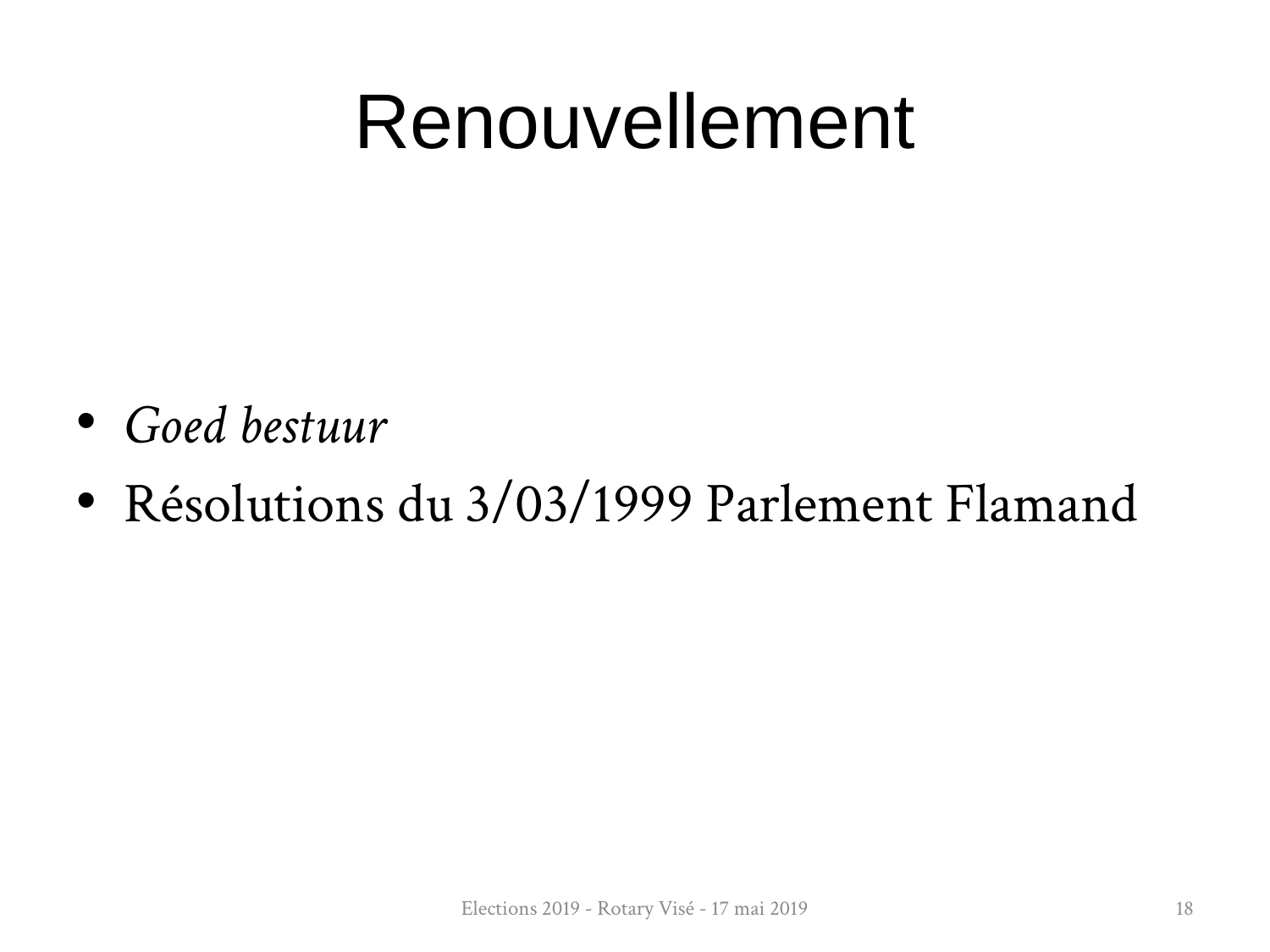

# Renouvellement

Goed bestuur
Résolutions du 3/03/1999 Parlement Flamand
Elections 2019 - Rotary Visé - 17 mai 2019
18